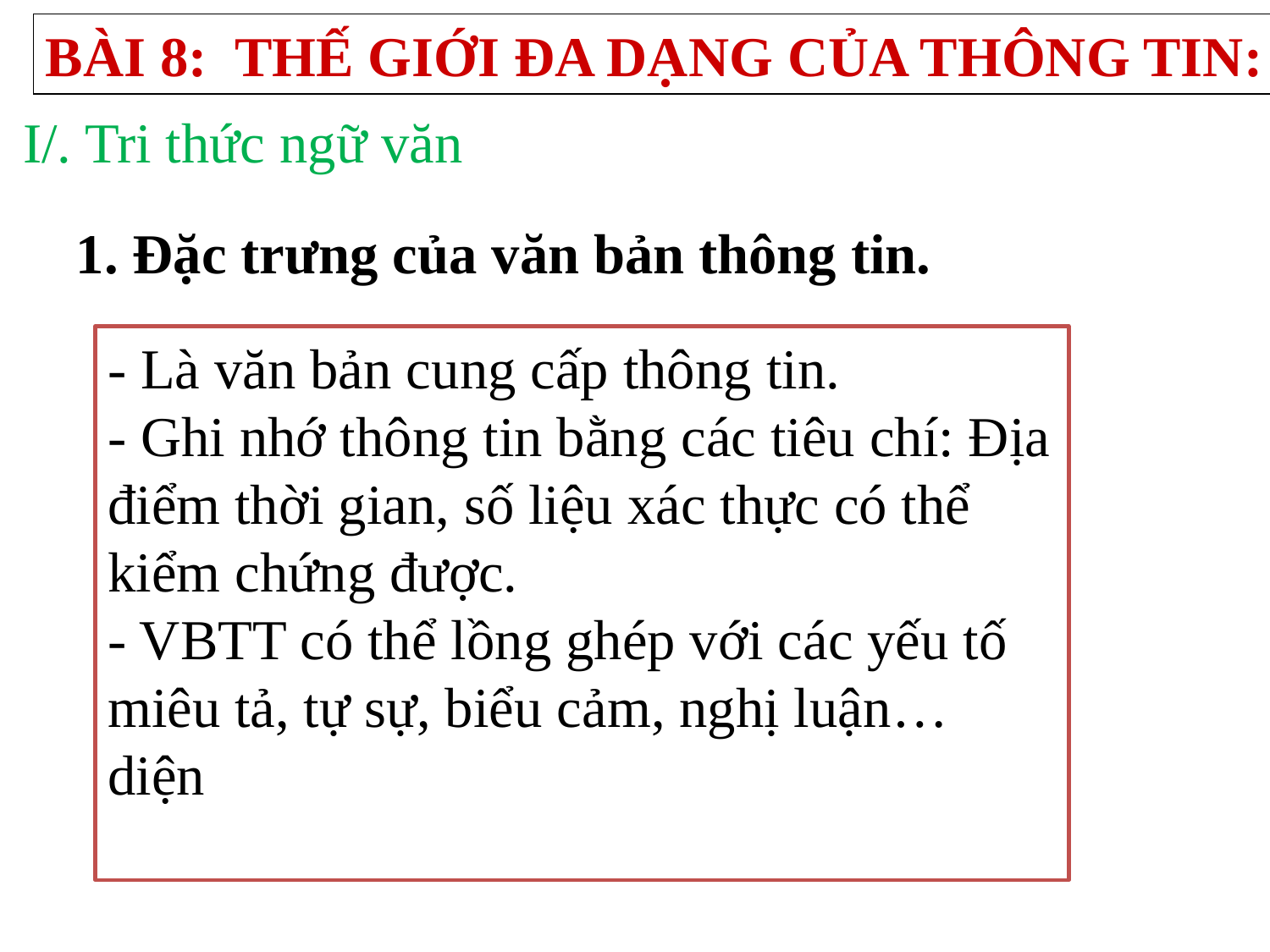

BÀI 8:  THẾ GIỚI ĐA DẠNG CỦA THÔNG TIN:
I/. Tri thức ngữ văn
1. Đặc trưng của văn bản thông tin.
- Là văn bản cung cấp thông tin.
- Ghi nhớ thông tin bằng các tiêu chí: Địa điểm thời gian, số liệu xác thực có thể kiểm chứng được.
- VBTT có thể lồng ghép với các yếu tố miêu tả, tự sự, biểu cảm, nghị luận…
diện